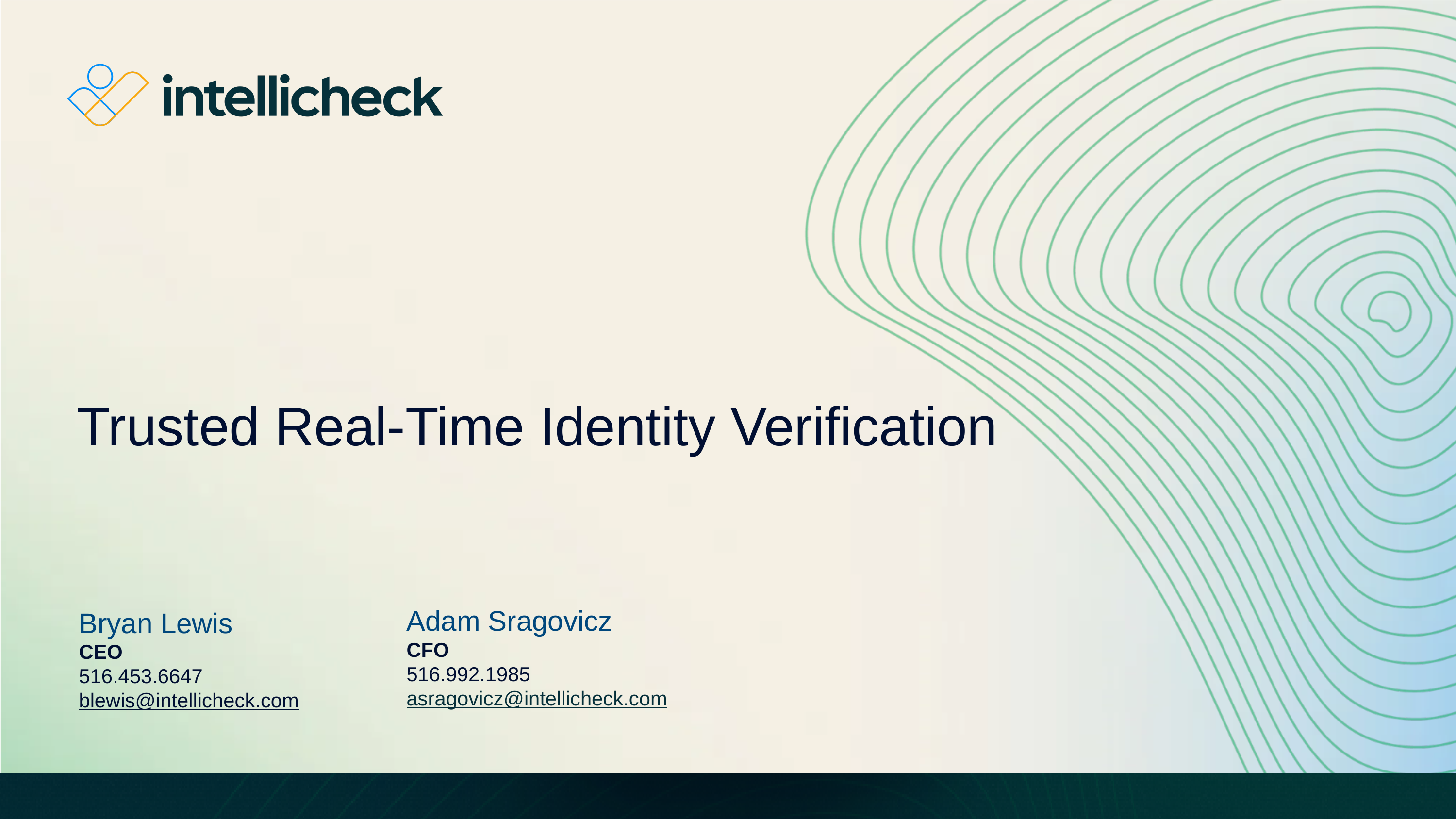

# Trusted Real-Time Identity Verification
Adam Sragovicz
CFO
516.992.1985
asragovicz@intellicheck.com
Bryan Lewis
CEO
516.453.6647
blewis@intellicheck.com